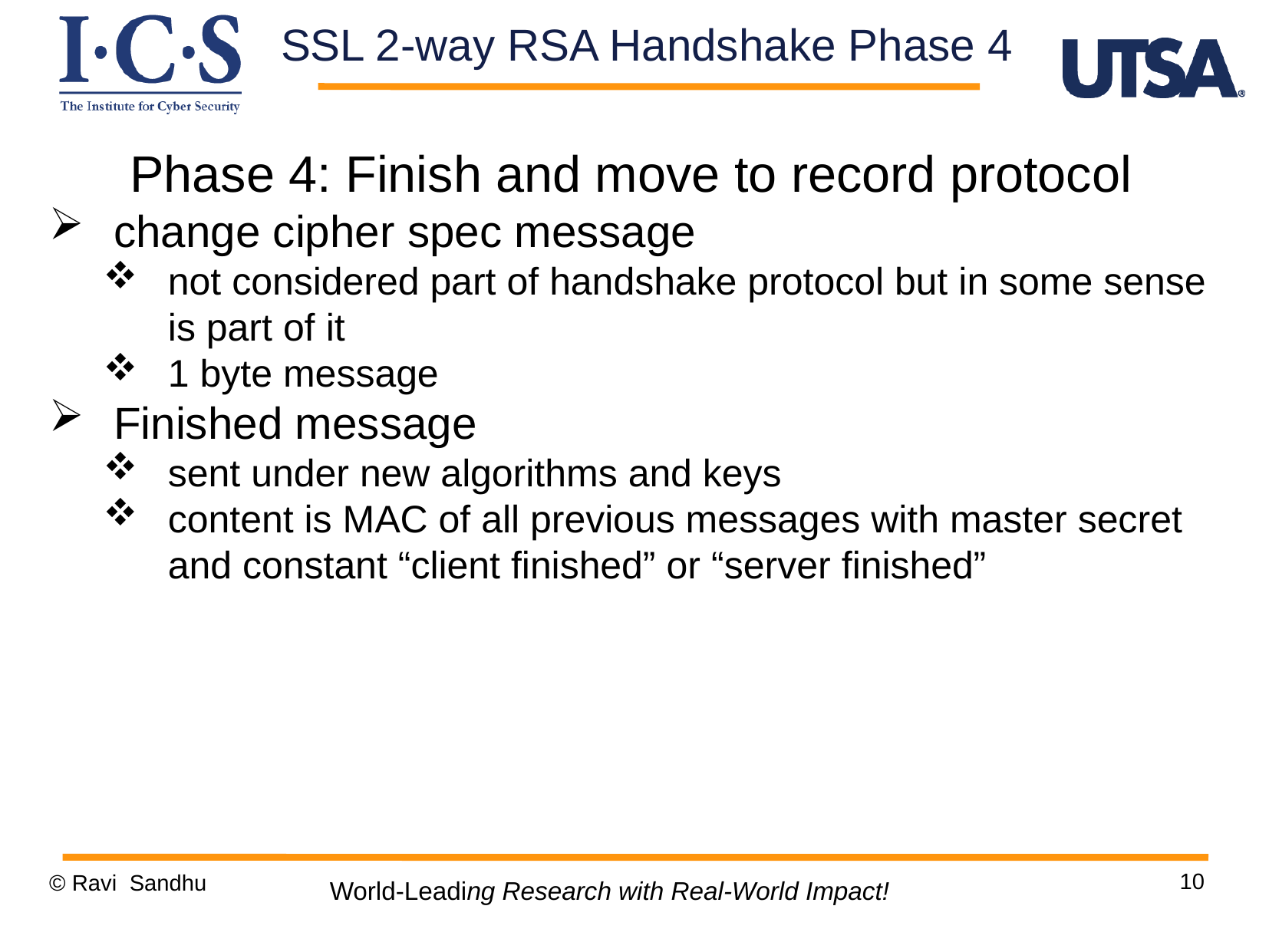

SSL 2-way RSA Handshake Phase 4
Phase 4: Finish and move to record protocol
change cipher spec message
not considered part of handshake protocol but in some sense is part of it
1 byte message
Finished message
sent under new algorithms and keys
content is MAC of all previous messages with master secret and constant “client finished” or “server finished”

10
© Ravi  Sandhu
World-Leading Research with Real-World Impact!